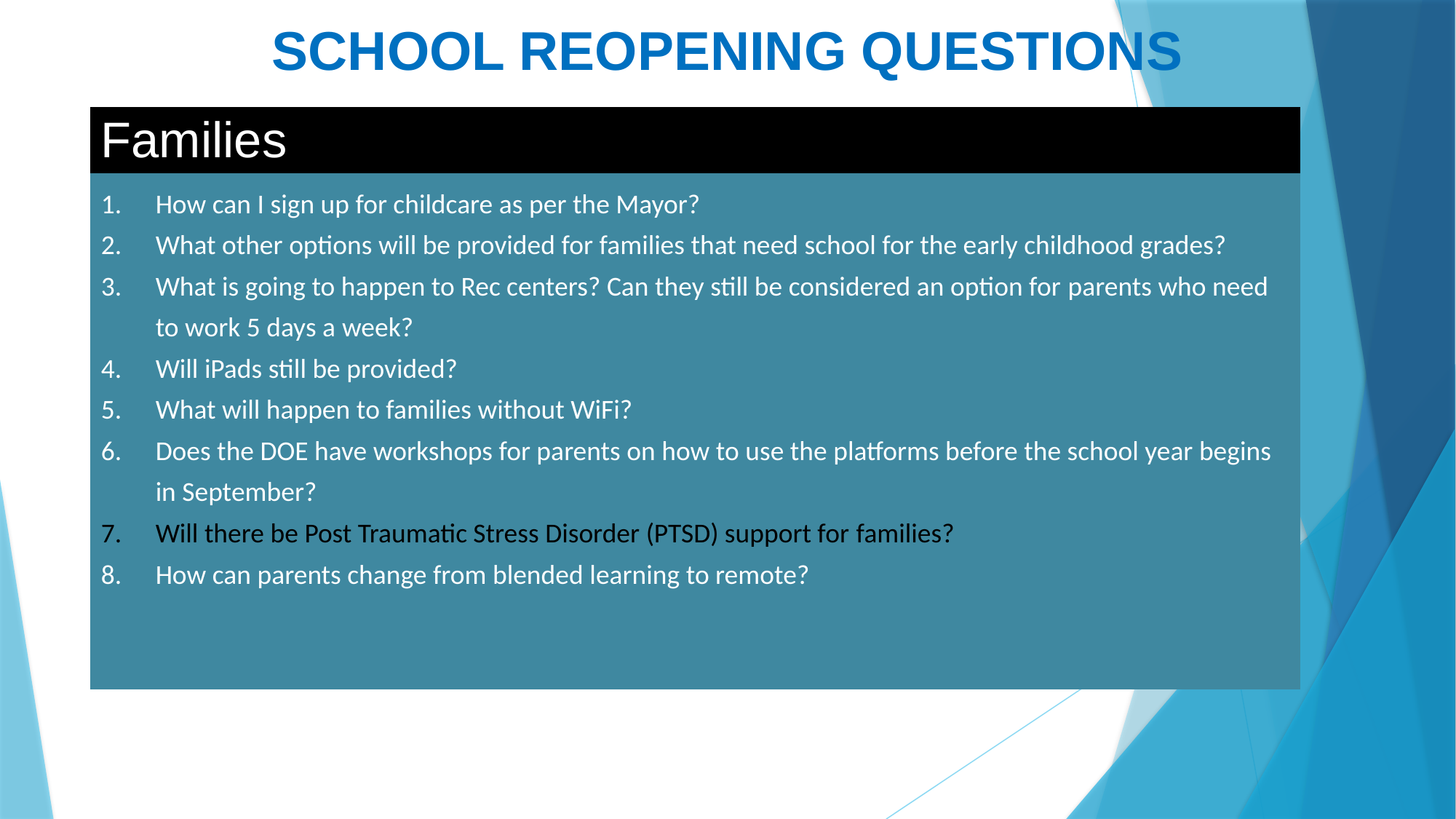

SCHOOL REOPENING QUESTIONS
| Families |
| --- |
| How can I sign up for childcare as per the Mayor?   What other options will be provided for families that need school for the early childhood grades? What is going to happen to Rec centers? Can they still be considered an option for parents who need to work 5 days a week?  Will iPads still be provided? What will happen to families without WiFi?   Does the DOE have workshops for parents on how to use the platforms before the school year begins in September? Will there be Post Traumatic Stress Disorder (PTSD) support for families? How can parents change from blended learning to remote? |